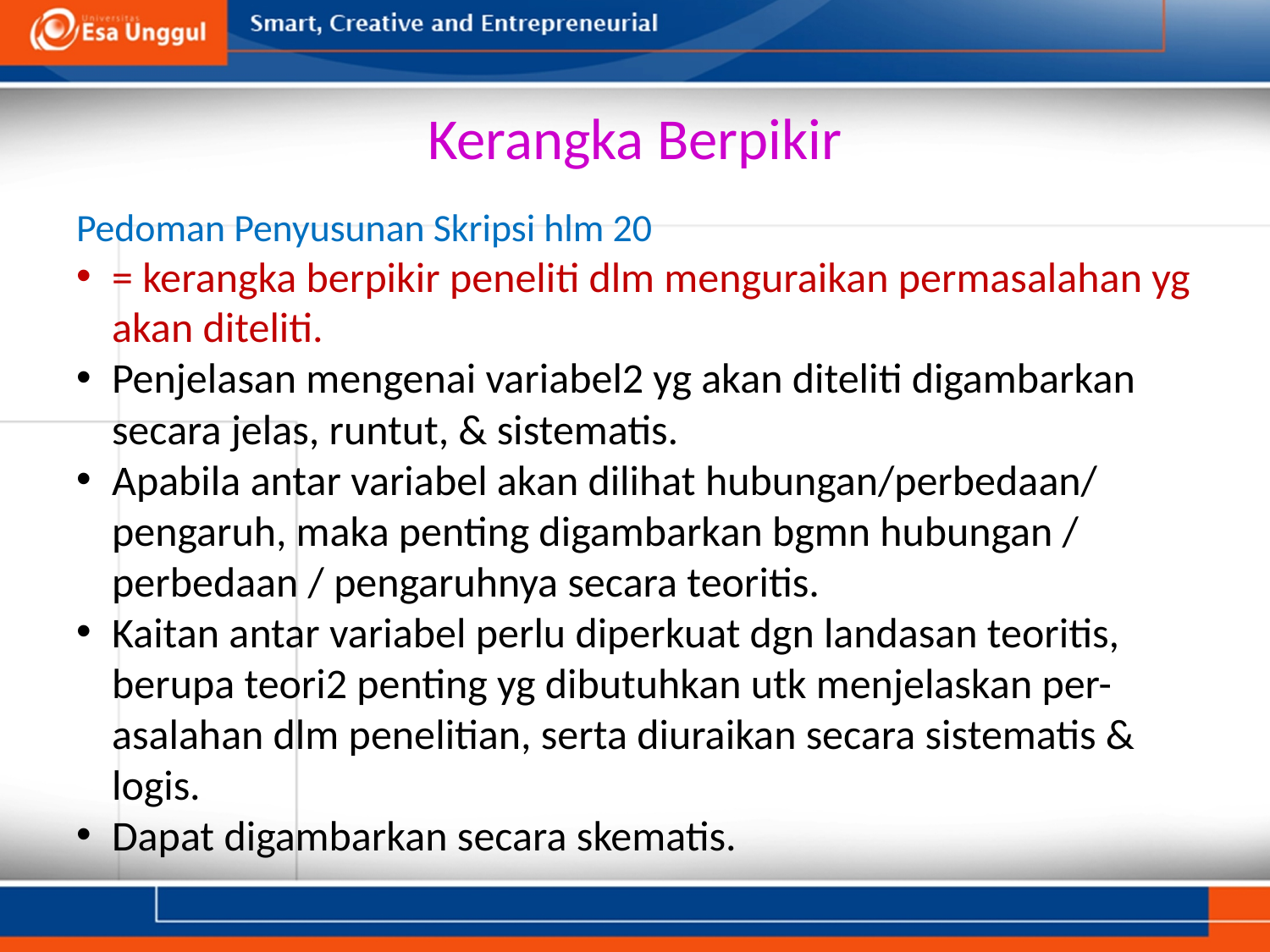

# Kerangka Berpikir
Pedoman Penyusunan Skripsi hlm 20
= kerangka berpikir peneliti dlm menguraikan permasalahan yg akan diteliti.
Penjelasan mengenai variabel2 yg akan diteliti digambarkan secara jelas, runtut, & sistematis.
Apabila antar variabel akan dilihat hubungan/perbedaan/ pengaruh, maka penting digambarkan bgmn hubungan / perbedaan / pengaruhnya secara teoritis.
Kaitan antar variabel perlu diperkuat dgn landasan teoritis, berupa teori2 penting yg dibutuhkan utk menjelaskan per-asalahan dlm penelitian, serta diuraikan secara sistematis & logis.
Dapat digambarkan secara skematis.